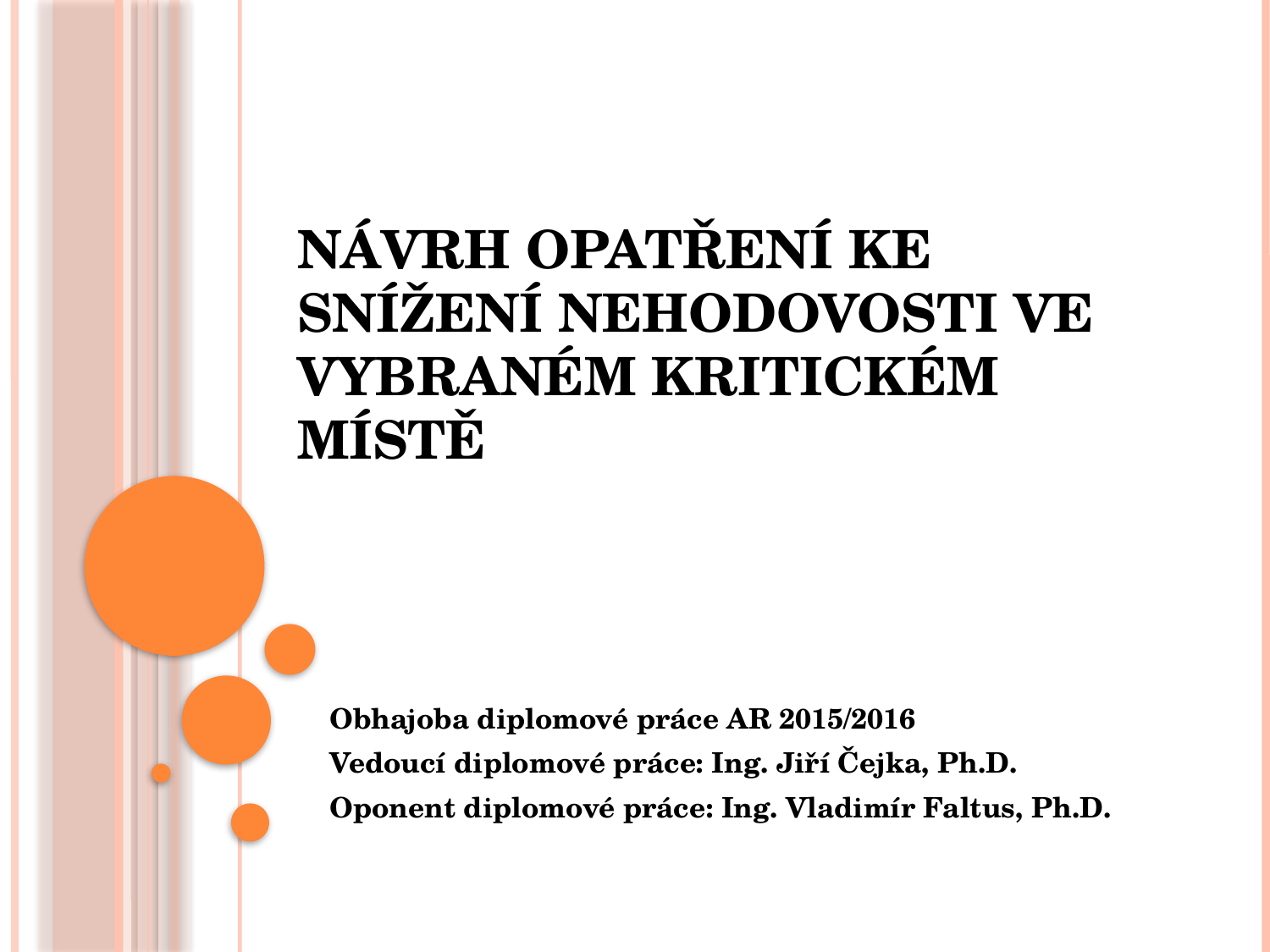

# Návrh opatření ke snížení nehodovosti ve vybraném kritickém místě
Obhajoba diplomové práce AR 2015/2016
Vedoucí diplomové práce: Ing. Jiří Čejka, Ph.D.
Oponent diplomové práce: Ing. Vladimír Faltus, Ph.D.